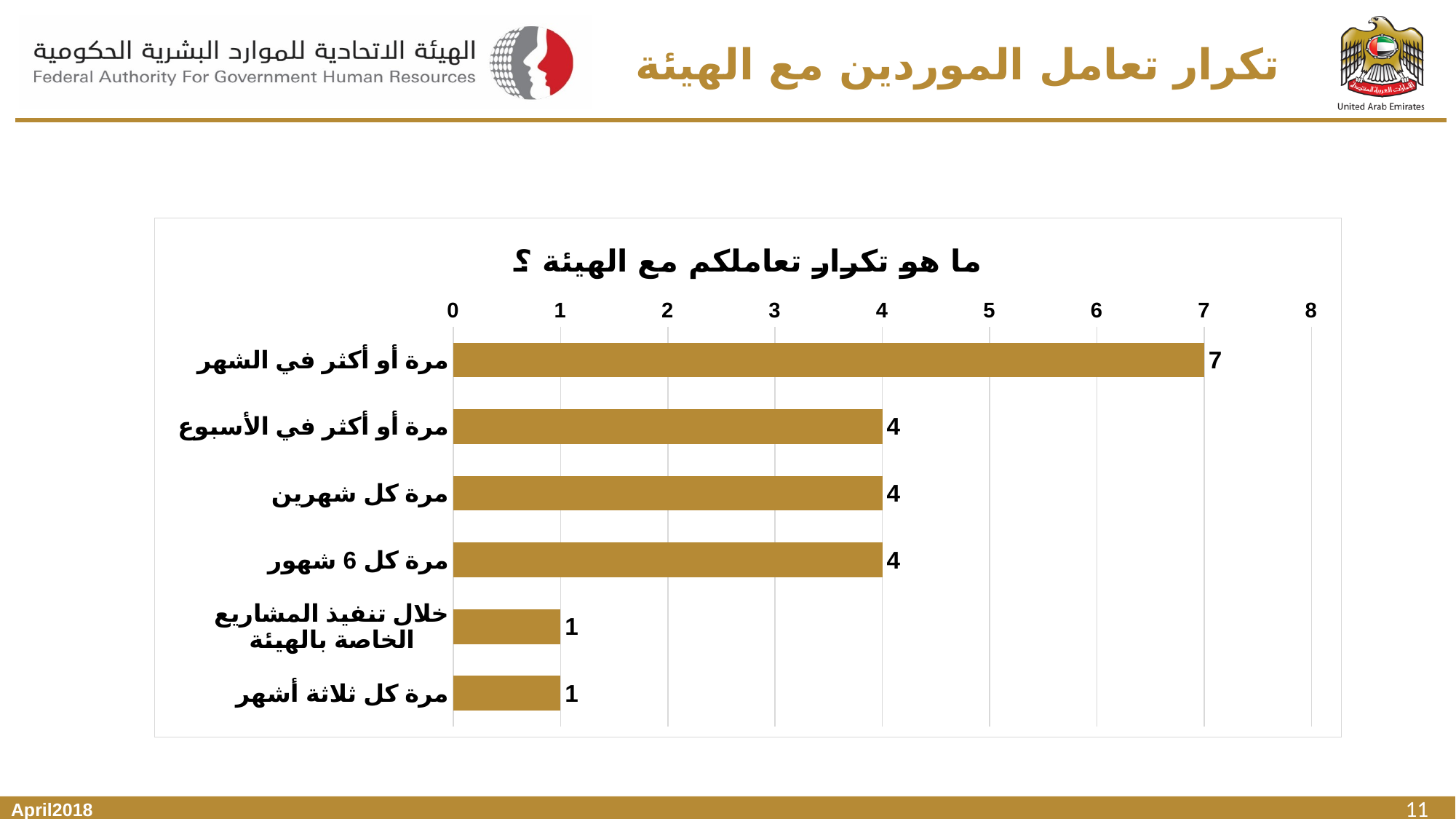

# تكرار تعامل الموردين مع الهيئة

### Chart: ما هو تكرار تعاملكم مع الهيئة ؟

| Category |  |
|---|---|
| مرة أو أكثر في الشهر | 7.0 |
| مرة أو أكثر في الأسبوع | 4.0 |
| مرة كل شهرين | 4.0 |
| مرة كل 6 شهور | 4.0 |
| خلال تنفيذ المشاريع الخاصة بالهيئة | 1.0 |
| مرة كل ثلاثة أشهر | 1.0 |